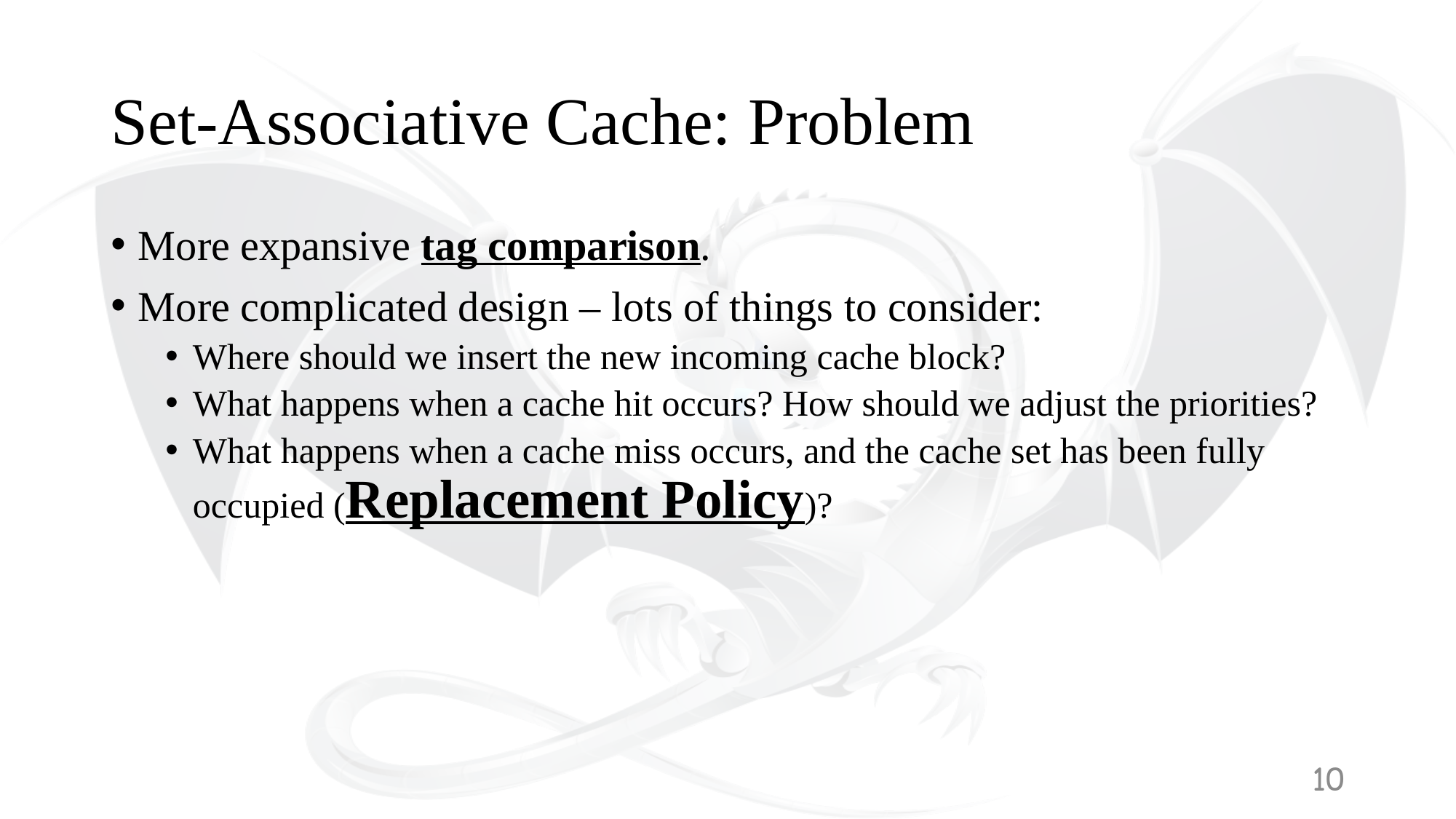

# Set-Associative Cache: Problem
More expansive tag comparison.
More complicated design – lots of things to consider:
Where should we insert the new incoming cache block?
What happens when a cache hit occurs? How should we adjust the priorities?
What happens when a cache miss occurs, and the cache set has been fully occupied (Replacement Policy)?
10